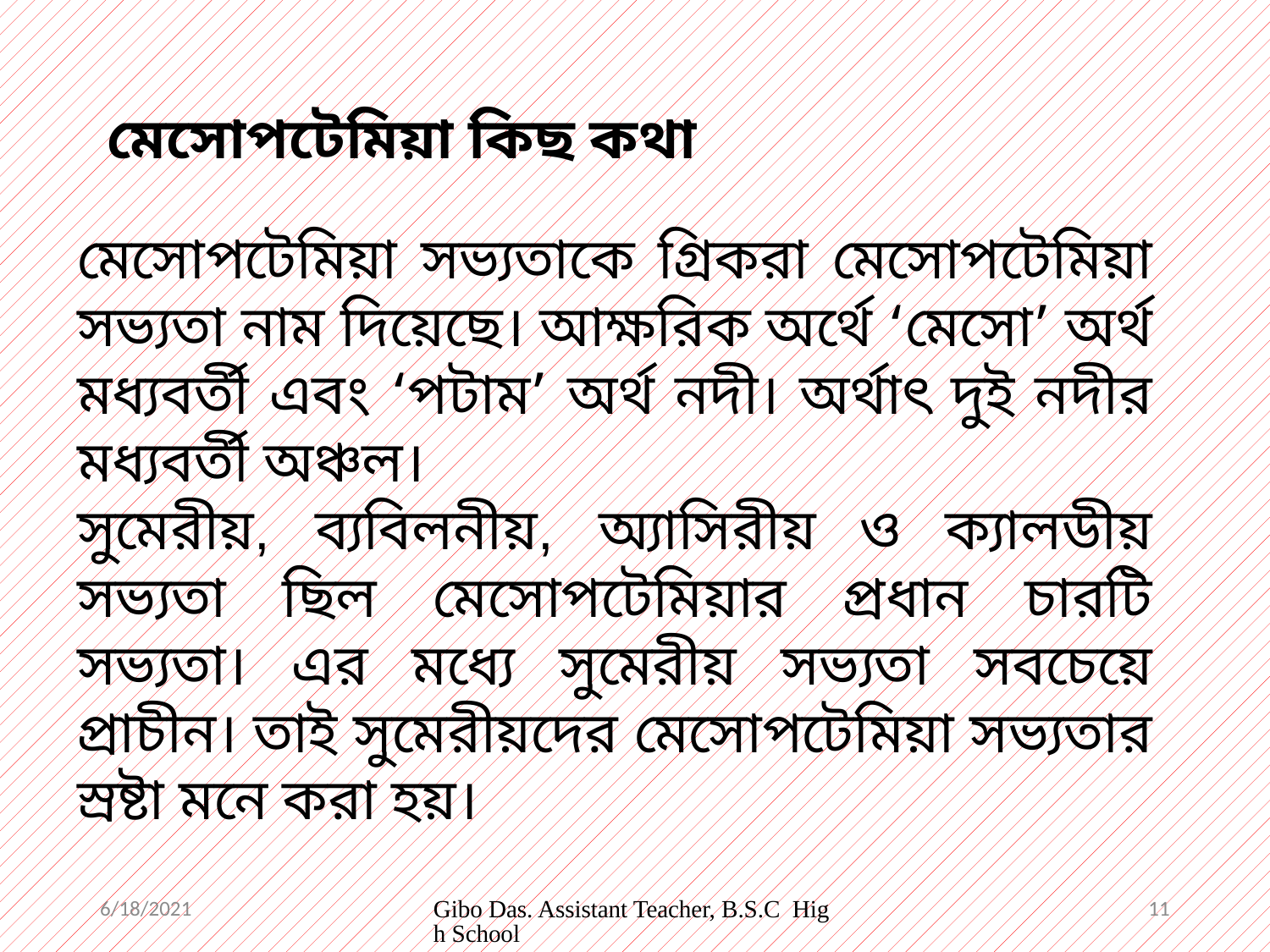

মেসোপটেমিয়া কিছ কথা

মেসোপটেমিয়া সভ্যতাকে গ্রিকরা মেসোপটেমিয়া সভ্যতা নাম দিয়েছে। আক্ষরিক অর্থে ‘মেসো’ অর্থ মধ্যবর্তী এবং ‘পটাম’ অর্থ নদী। অর্থাৎ দুই নদীর মধ্যবর্তী অঞ্চল।
সুমেরীয়, ব্যবিলনীয়, অ্যাসিরীয় ও ক্যালডীয় সভ্যতা ছিল মেসোপটেমিয়ার প্রধান চারটি সভ্যতা। এর মধ্যে সুমেরীয় সভ্যতা সবচেয়ে প্রাচীন। তাই সুমেরীয়দের মেসোপটেমিয়া সভ্যতার স্রষ্টা মনে করা হয়।
6/18/2021
Gibo Das. Assistant Teacher, B.S.C  High School
11